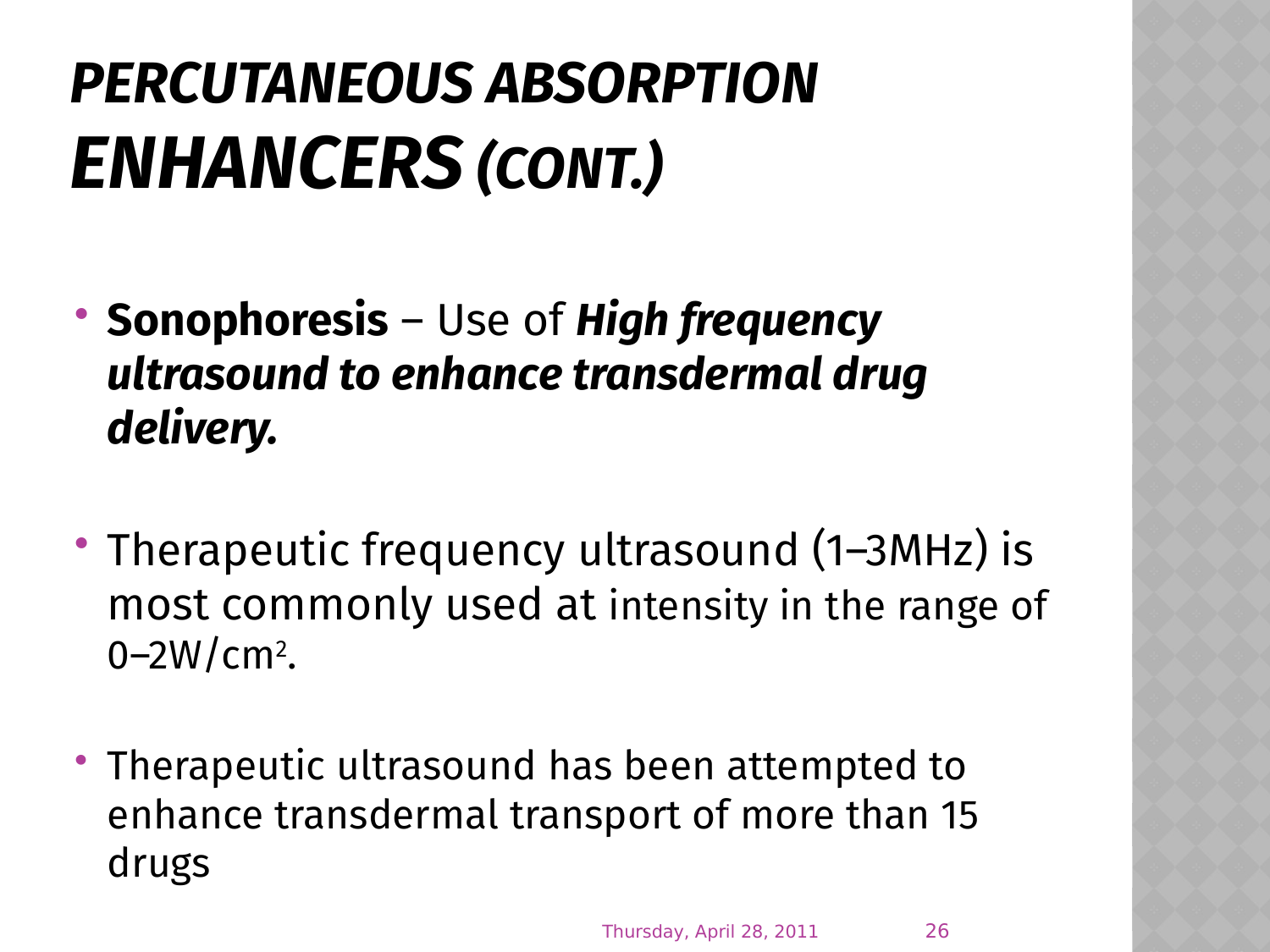

# Percutaneous absorption Enhancers (Cont.)

Sonophoresis – Use of High frequency ultrasound to enhance transdermal drug delivery.

Therapeutic frequency ultrasound (1–3MHz) is most commonly used at intensity in the range of 0–2W/cm2.

Therapeutic ultrasound has been attempted to enhance transdermal transport of more than 15 drugs

26
Thursday, April 28, 2011